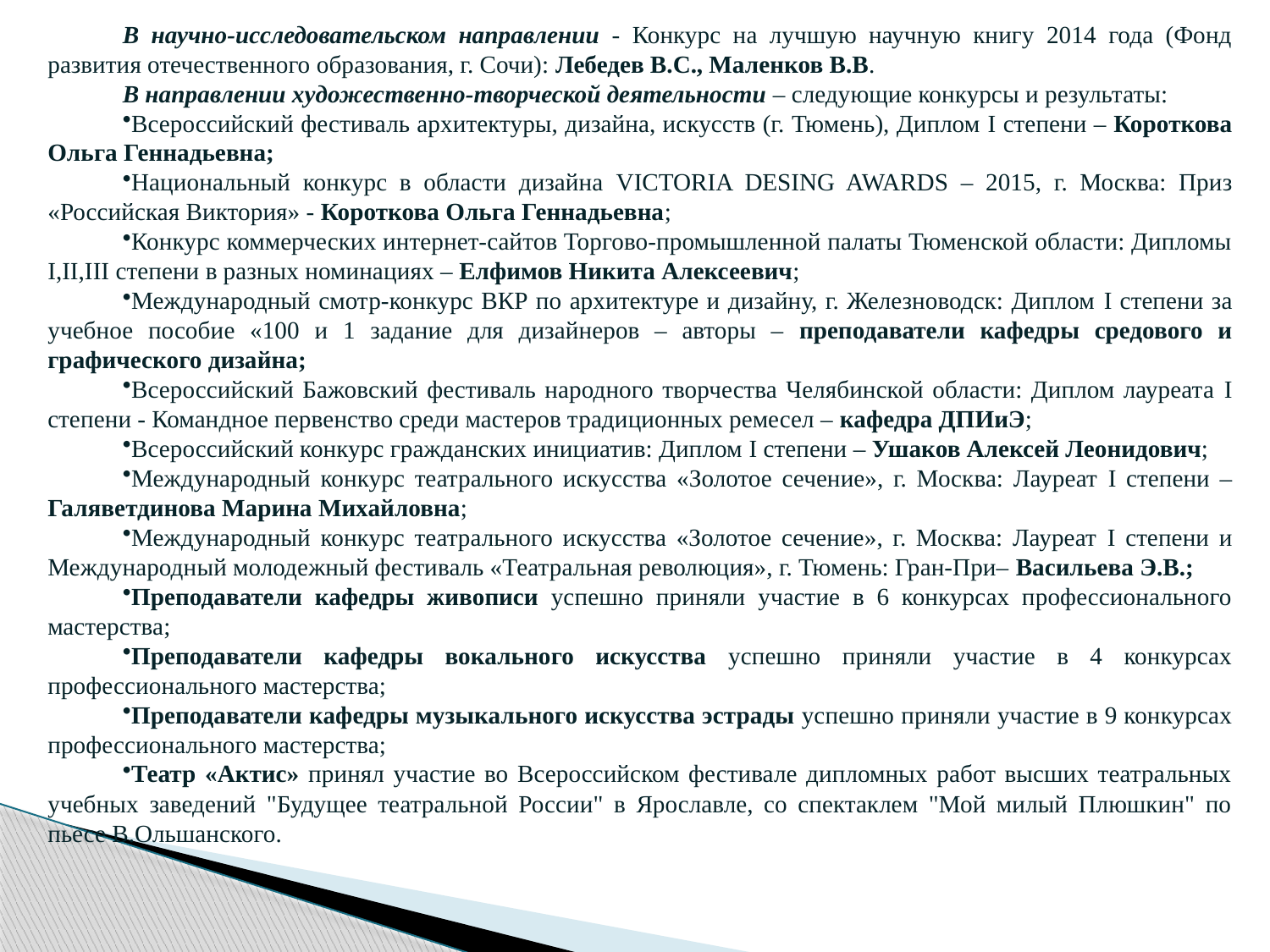

В научно-исследовательском направлении - Конкурс на лучшую научную книгу 2014 года (Фонд развития отечественного образования, г. Сочи): Лебедев В.С., Маленков В.В.
В направлении художественно-творческой деятельности – следующие конкурсы и результаты:
Всероссийский фестиваль архитектуры, дизайна, искусств (г. Тюмень), Диплом I степени – Короткова Ольга Геннадьевна;
Национальный конкурс в области дизайна VICTORIA DESING AWARDS – 2015, г. Москва: Приз «Российская Виктория» - Короткова Ольга Геннадьевна;
Конкурс коммерческих интернет-сайтов Торгово-промышленной палаты Тюменской области: Дипломы I,II,III степени в разных номинациях – Елфимов Никита Алексеевич;
Международный смотр-конкурс ВКР по архитектуре и дизайну, г. Железноводск: Диплом I степени за учебное пособие «100 и 1 задание для дизайнеров – авторы – преподаватели кафедры средового и графического дизайна;
Всероссийский Бажовский фестиваль народного творчества Челябинской области: Диплом лауреата I степени - Командное первенство среди мастеров традиционных ремесел – кафедра ДПИиЭ;
Всероссийский конкурс гражданских инициатив: Диплом I степени – Ушаков Алексей Леонидович;
Международный конкурс театрального искусства «Золотое сечение», г. Москва: Лауреат I степени – Галяветдинова Марина Михайловна;
Международный конкурс театрального искусства «Золотое сечение», г. Москва: Лауреат I степени и Международный молодежный фестиваль «Театральная революция», г. Тюмень: Гран-При– Васильева Э.В.;
Преподаватели кафедры живописи успешно приняли участие в 6 конкурсах профессионального мастерства;
Преподаватели кафедры вокального искусства успешно приняли участие в 4 конкурсах профессионального мастерства;
Преподаватели кафедры музыкального искусства эстрады успешно приняли участие в 9 конкурсах профессионального мастерства;
Театр «Актис» принял участие во Всероссийском фестивале дипломных работ высших театральных учебных заведений "Будущее театральной России" в Ярославле, со спектаклем "Мой милый Плюшкин" по пьесе В.Ольшанского.